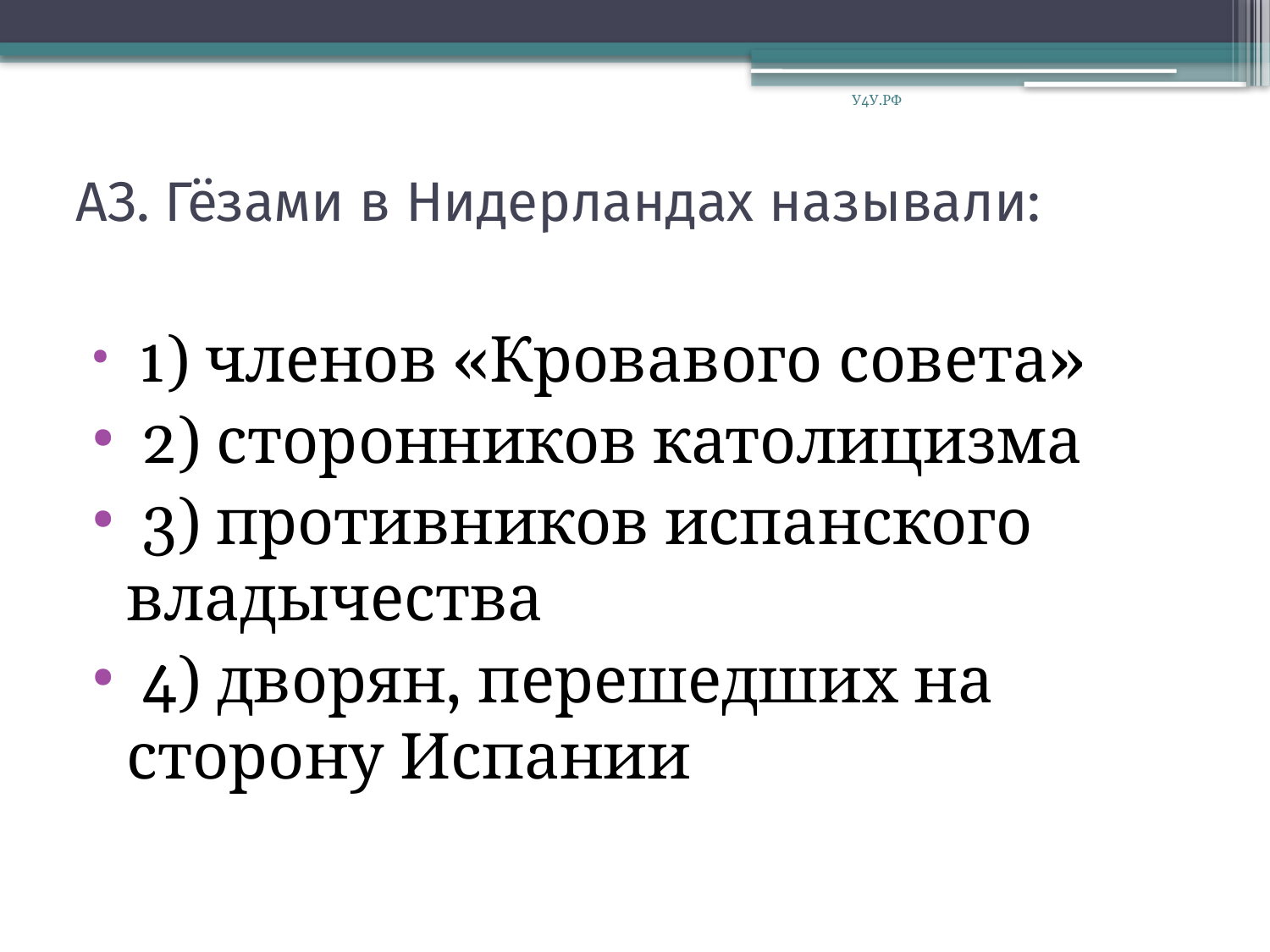

У4У.РФ
# АЗ. Гёзами в Нидерландах называли:
 1) членов «Кровавого совета»
 2) сторонников католицизма
 3) противников испанского владычества
 4) дворян, перешедших на сторону Испании